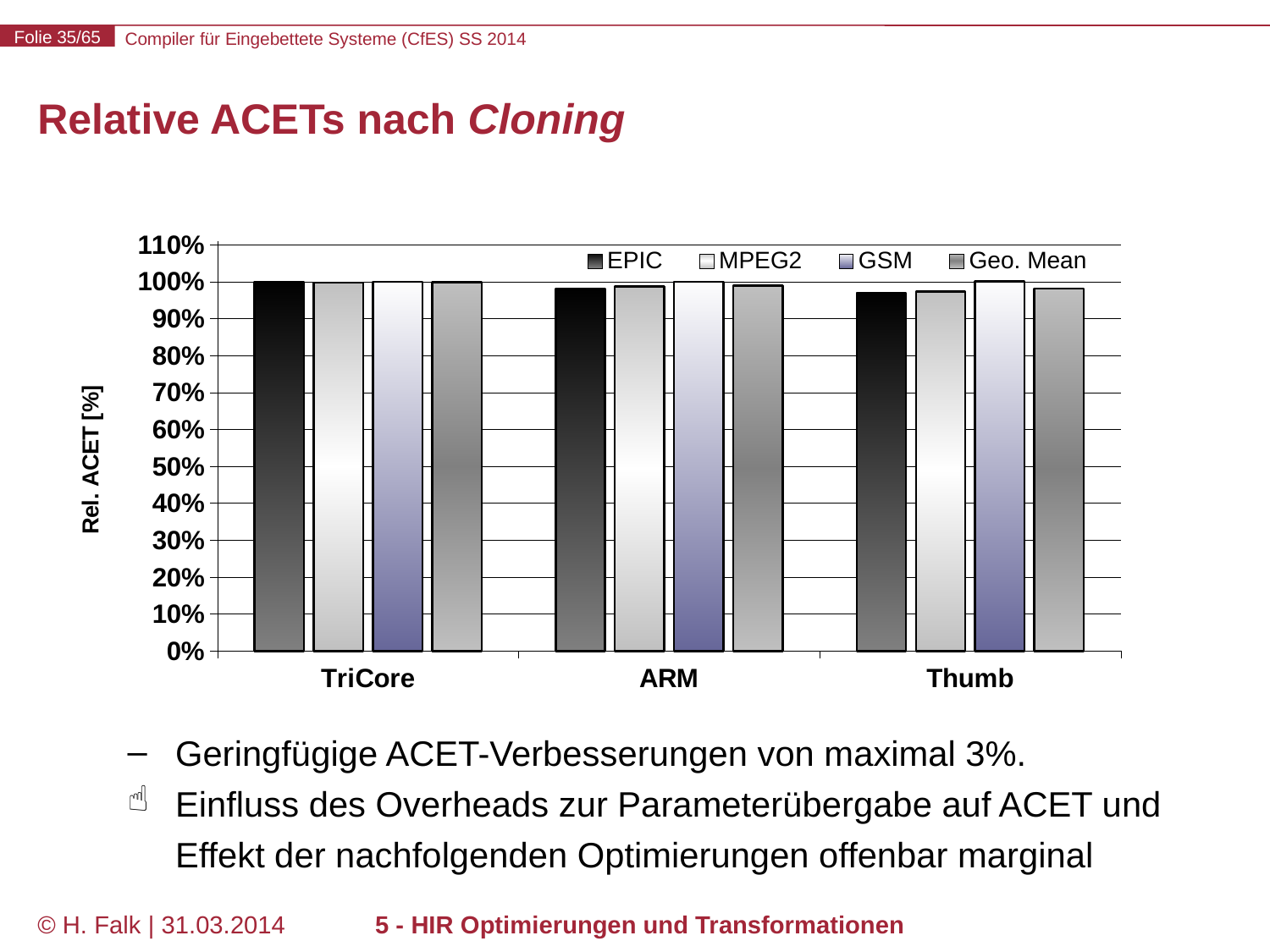

# Relative ACETs nach Cloning

### Chart

| Category | EPIC | MPEG2 | GSM | Geo. Mean |
|---|---|---|---|---|
| TriCore | 1.0002 | 0.9979 | 0.9999 | 0.9993328116393556 |
| ARM | 0.9819 | 0.9873 | 1.0 | 0.9897043194121793 |
| Thumb | 0.9703 | 0.9735 | 1.0006 | 0.9813731279774031 |
Geringfügige ACET-Verbesserungen von maximal 3%.
Einfluss des Overheads zur Parameterübergabe auf ACET und Effekt der nachfolgenden Optimierungen offenbar marginal
© H. Falk | 31.03.2014
5 - HIR Optimierungen und Transformationen